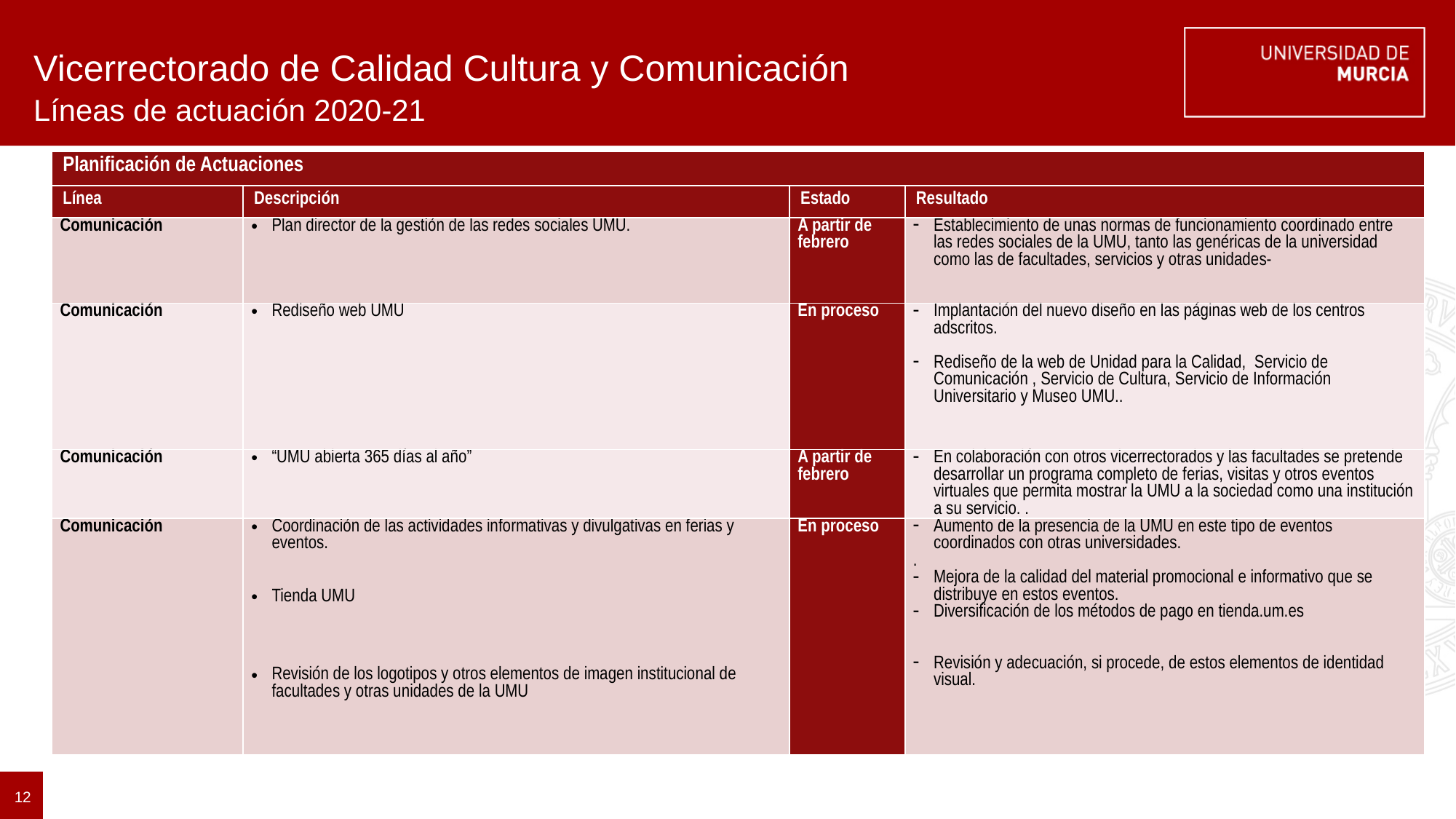

# Vicerrectorado de Calidad Cultura y Comunicación
Líneas de actuación 2020-21
| Planificación de Actuaciones |  |  |  |
| --- | --- | --- | --- |
| Línea | Descripción | Estado | Resultado |
| Comunicación | Plan director de la gestión de las redes sociales UMU. | A partir de febrero | Establecimiento de unas normas de funcionamiento coordinado entre las redes sociales de la UMU, tanto las genéricas de la universidad como las de facultades, servicios y otras unidades- |
| Comunicación | Rediseño web UMU | En proceso | Implantación del nuevo diseño en las páginas web de los centros adscritos. Rediseño de la web de Unidad para la Calidad, Servicio de Comunicación , Servicio de Cultura, Servicio de Información Universitario y Museo UMU.. |
| Comunicación | “UMU abierta 365 días al año” | A partir de febrero | En colaboración con otros vicerrectorados y las facultades se pretende desarrollar un programa completo de ferias, visitas y otros eventos virtuales que permita mostrar la UMU a la sociedad como una institución a su servicio. . |
| Comunicación | Coordinación de las actividades informativas y divulgativas en ferias y eventos. Tienda UMU Revisión de los logotipos y otros elementos de imagen institucional de facultades y otras unidades de la UMU | En proceso | Aumento de la presencia de la UMU en este tipo de eventos coordinados con otras universidades. . Mejora de la calidad del material promocional e informativo que se distribuye en estos eventos. Diversificación de los métodos de pago en tienda.um.es Revisión y adecuación, si procede, de estos elementos de identidad visual. |
12